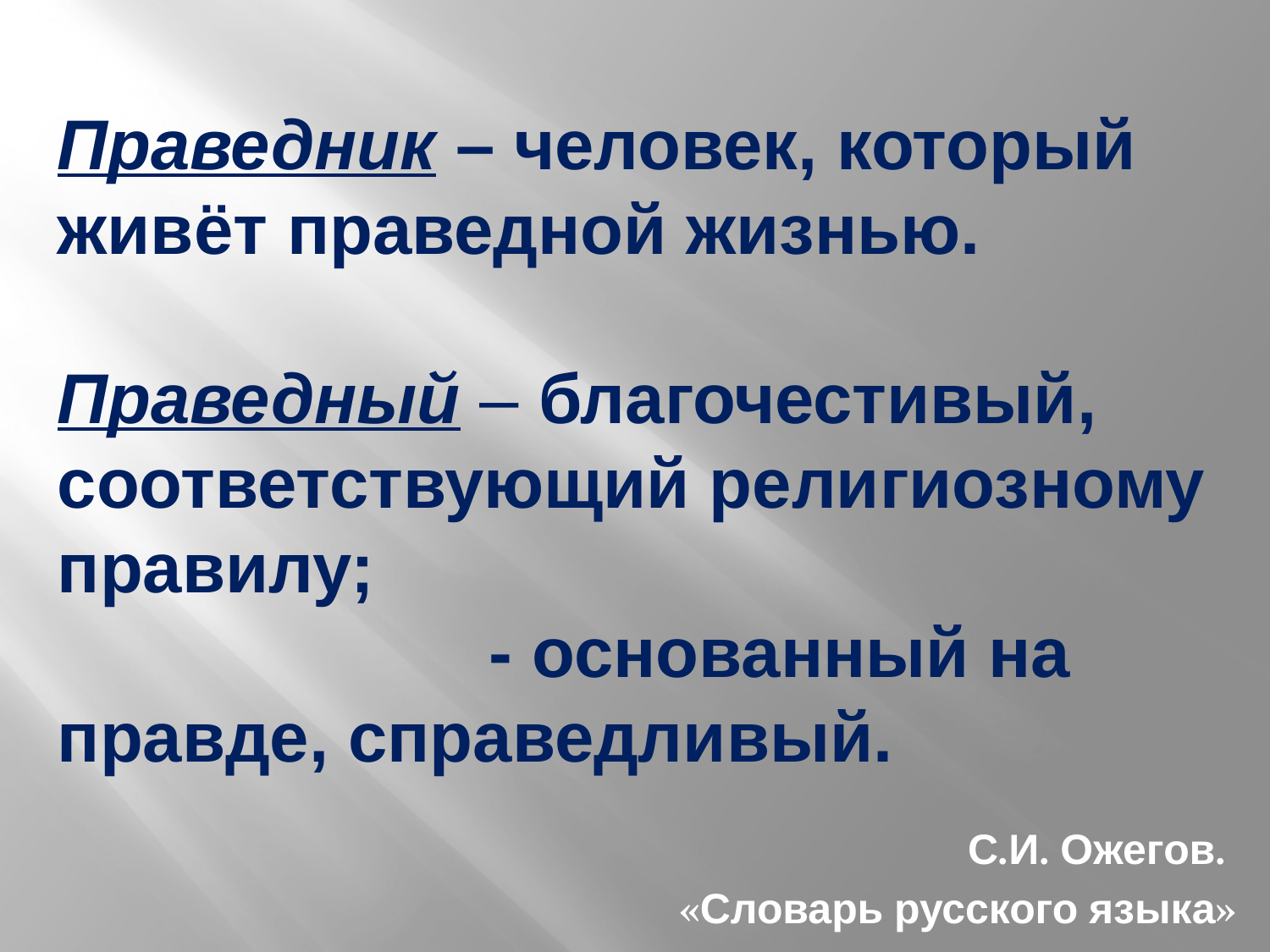

# Праведник – человек, который живёт праведной жизнью. Праведный – благочестивый, соответствующий религиозному правилу; - основанный на правде, справедливый.
С.И. Ожегов.
«Словарь русского языка»